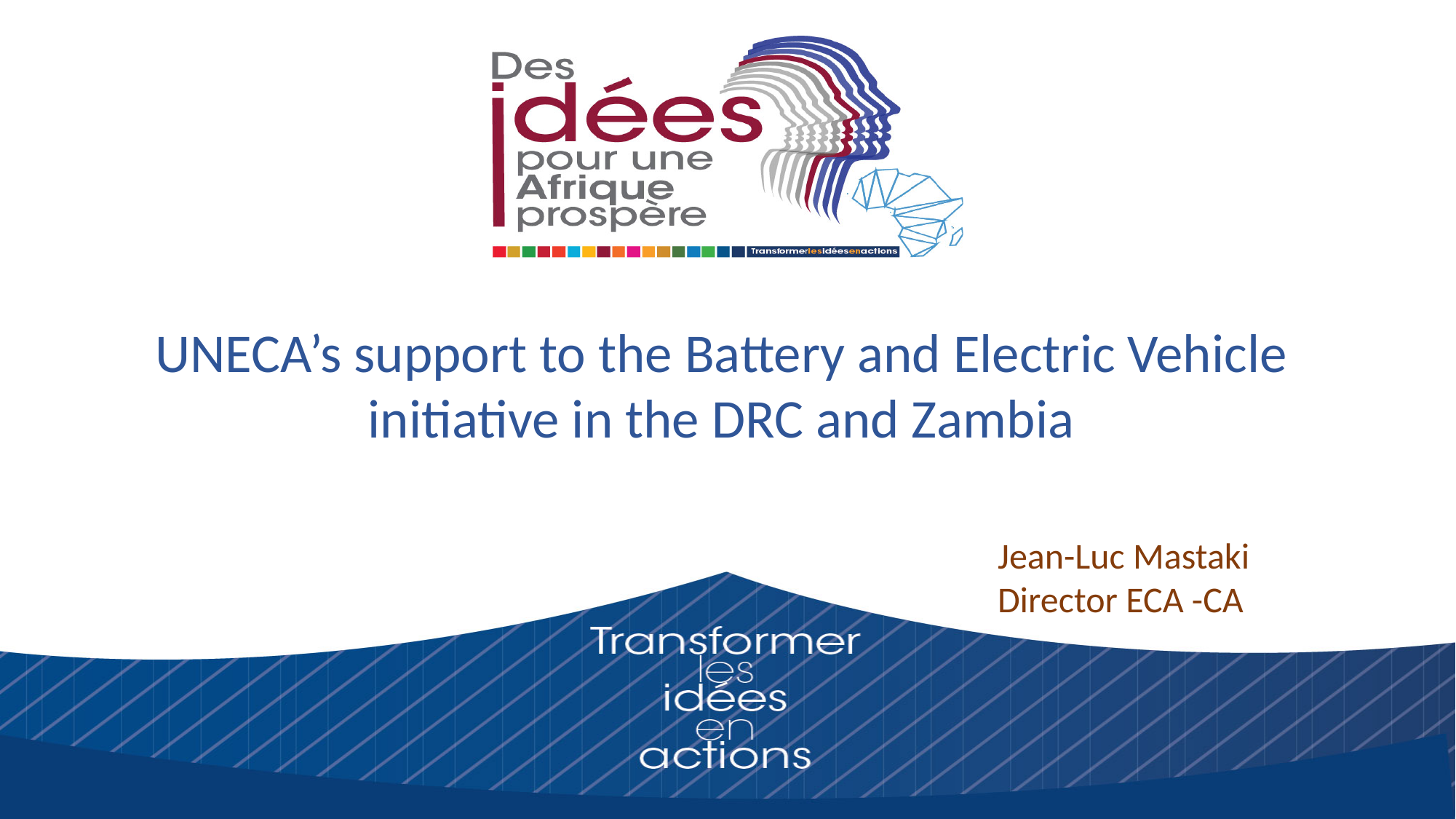

UNECA’s support to the Battery and Electric Vehicle
initiative in the DRC and Zambia

Jean-Luc Mastaki
Director ECA -CA